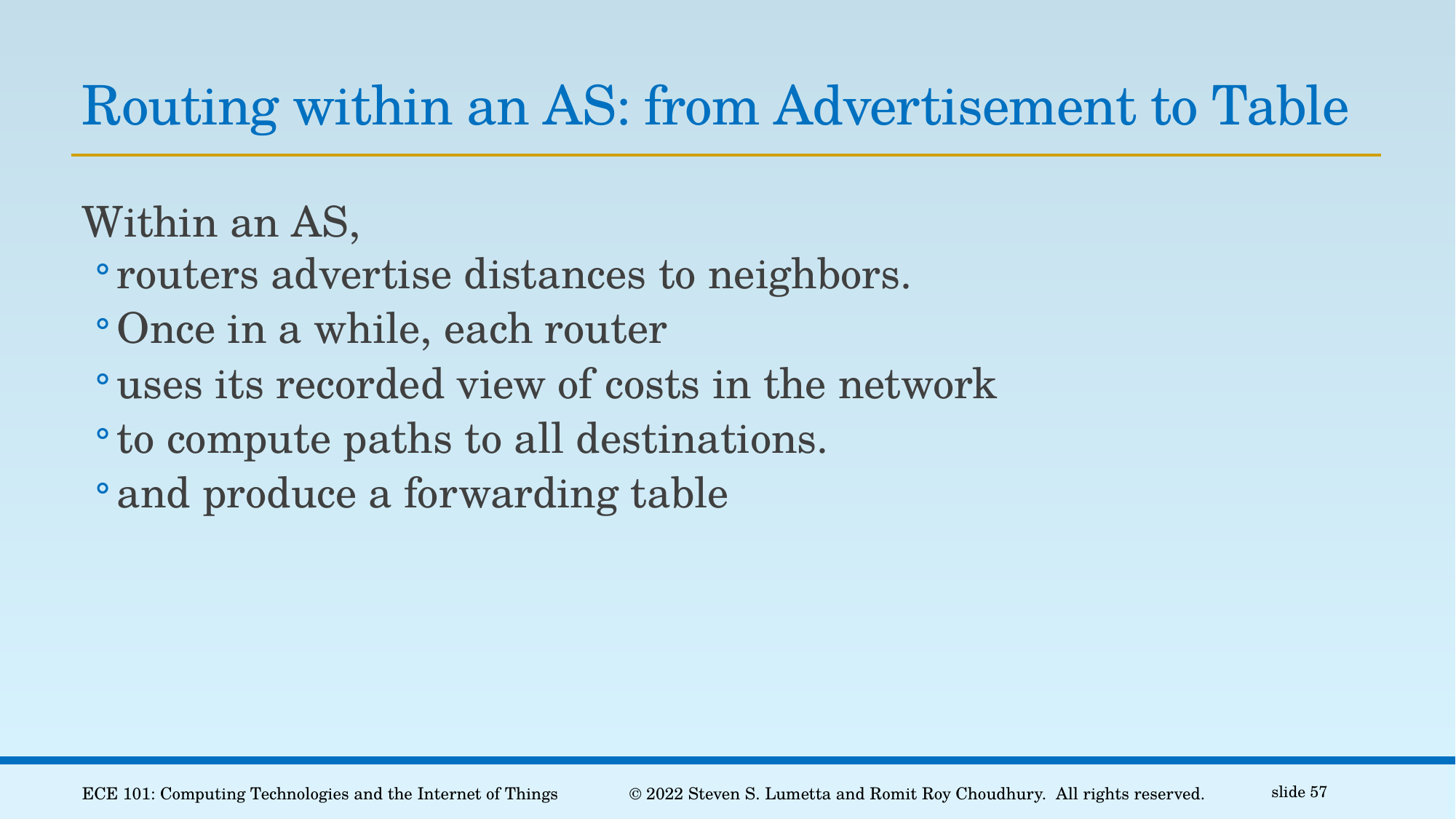

# Routing within an AS: from Advertisement to Table
Within an AS,
routers advertise distances to neighbors.
Once in a while, each router
uses its recorded view of costs in the network
to compute paths to all destinations.
and produce a forwarding table
ECE 101: Computing Technologies and the Internet of Things
© 2022 Steven S. Lumetta and Romit Roy Choudhury.  All rights reserved.
slide 57